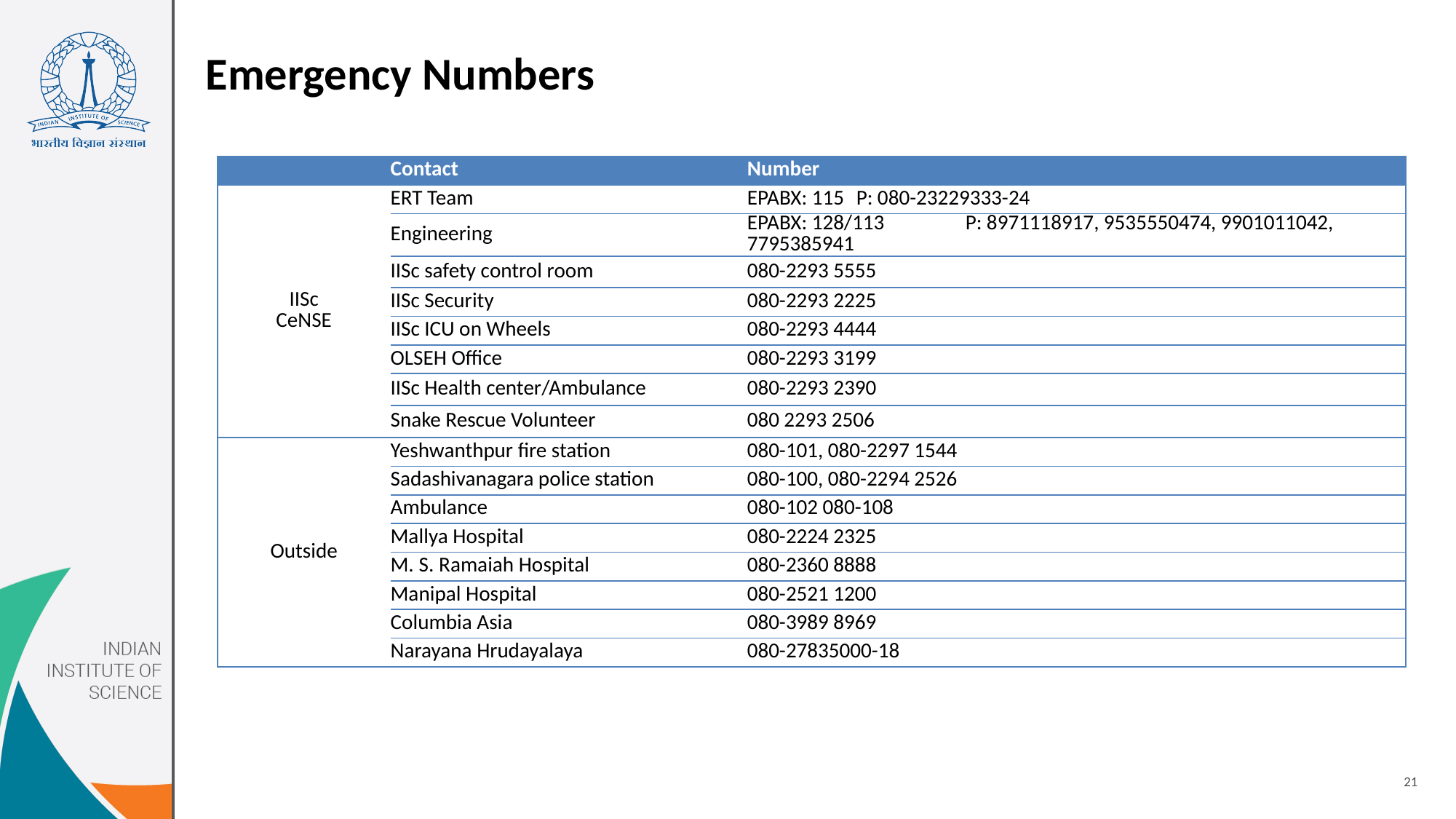

# Emergency Numbers
|  | Contact | Number |
| --- | --- | --- |
| IISc CeNSE | ERT Team | EPABX: 115 P: 080-23229333-24 |
|  | Engineering | EPABX: 128/113 P: 8971118917, 9535550474, 9901011042, 7795385941 |
|  | IISc safety control room | 080-2293 5555 |
|  | IISc Security | 080-2293 2225 |
|  | IISc ICU on Wheels | 080-2293 4444 |
|  | OLSEH Office | 080-2293 3199 |
|  | IISc Health center/Ambulance | 080-2293 2390 |
|  | Snake Rescue Volunteer | 080 2293 2506 |
| Outside | Yeshwanthpur fire station | 080-101, 080-2297 1544 |
|  | Sadashivanagara police station | 080-100, 080-2294 2526 |
|  | Ambulance | 080-102 080-108 |
|  | Mallya Hospital | 080-2224 2325 |
|  | M. S. Ramaiah Hospital | 080-2360 8888 |
|  | Manipal Hospital | 080-2521 1200 |
|  | Columbia Asia | 080-3989 8969 |
|  | Narayana Hrudayalaya | 080-27835000-18 |
21